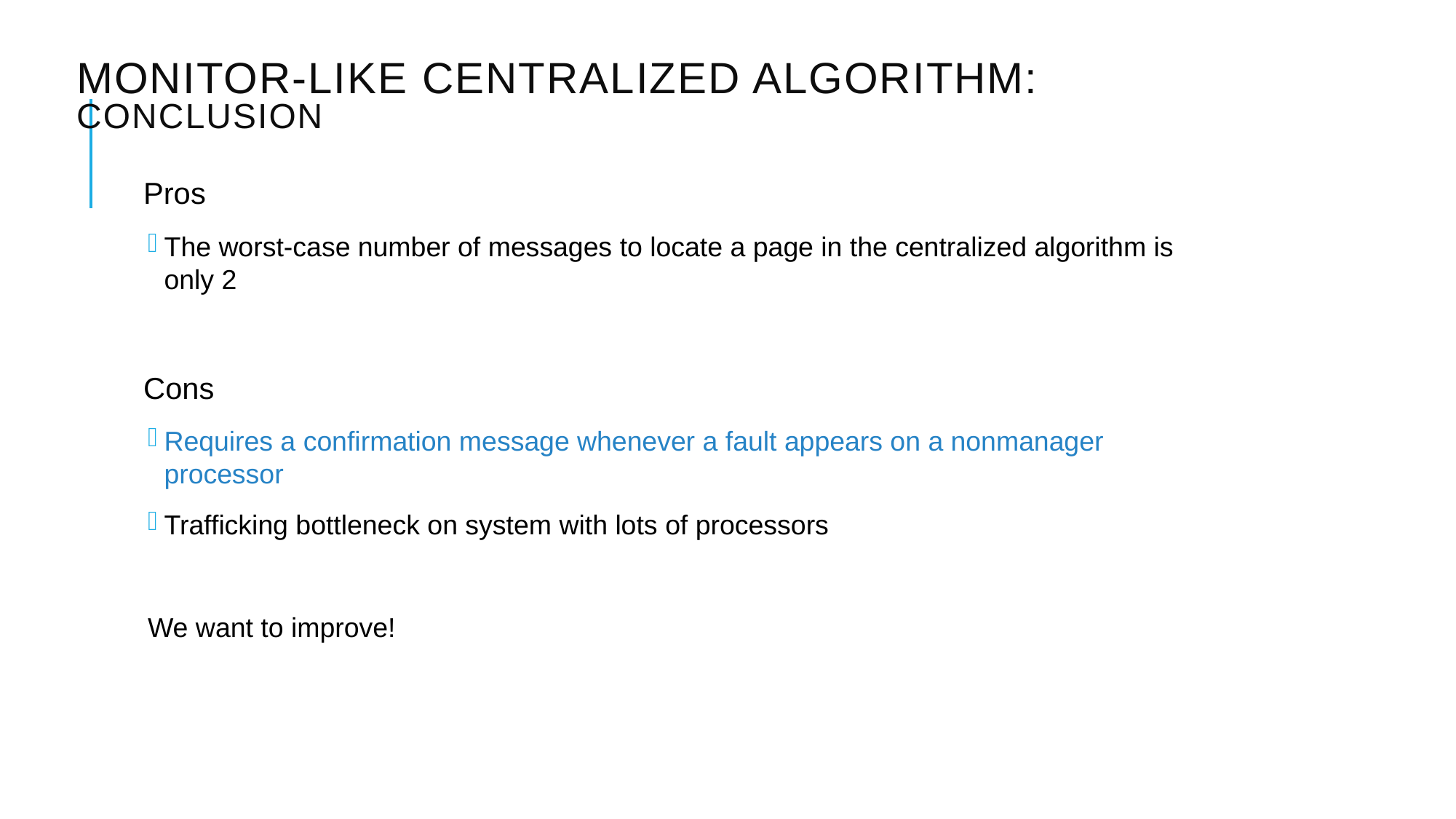

# Monitor-like Centralized Algorithm: conclusion
Pros
The worst-case number of messages to locate a page in the centralized algorithm is only 2

Cons
Requires a confirmation message whenever a fault appears on a nonmanager processor
Trafficking bottleneck on system with lots of processors

We want to improve!